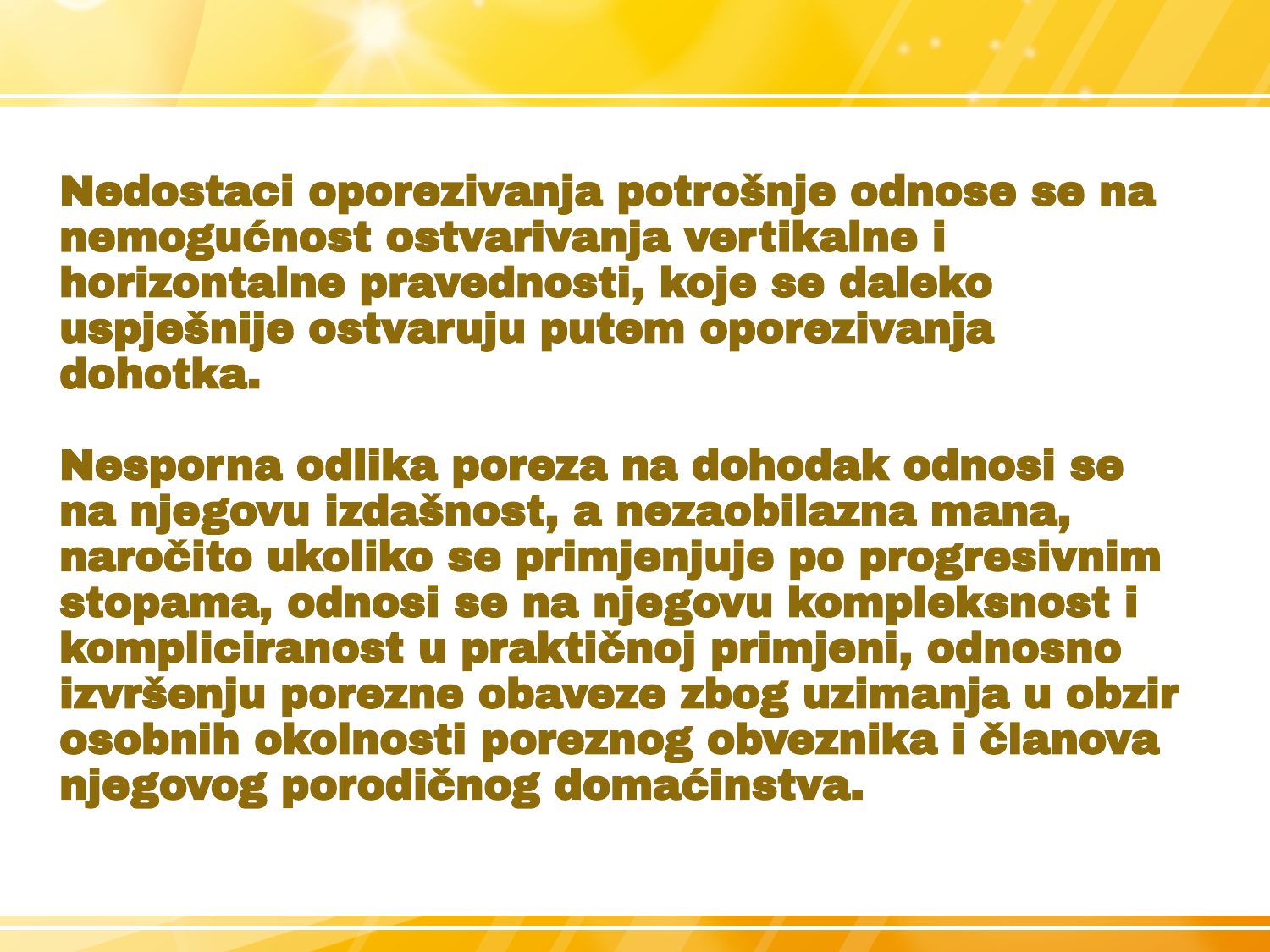

# Nedostaci oporezivanja potrošnje odnose se na nemogućnost ostvarivanja vertikalne i horizontalne pravednosti, koje se daleko uspješnije ostvaruju putem oporezivanja dohotka. Nesporna odlika poreza na dohodak odnosi se na njegovu izdašnost, a nezaobilazna mana, naročito ukoliko se primjenjuje po progresivnim stopama, odnosi se na njegovu kompleksnost i kompliciranost u praktičnoj primjeni, odnosno izvršenju porezne obaveze zbog uzimanja u obzir osobnih okolnosti poreznog obveznika i članova njegovog porodičnog domaćinstva.